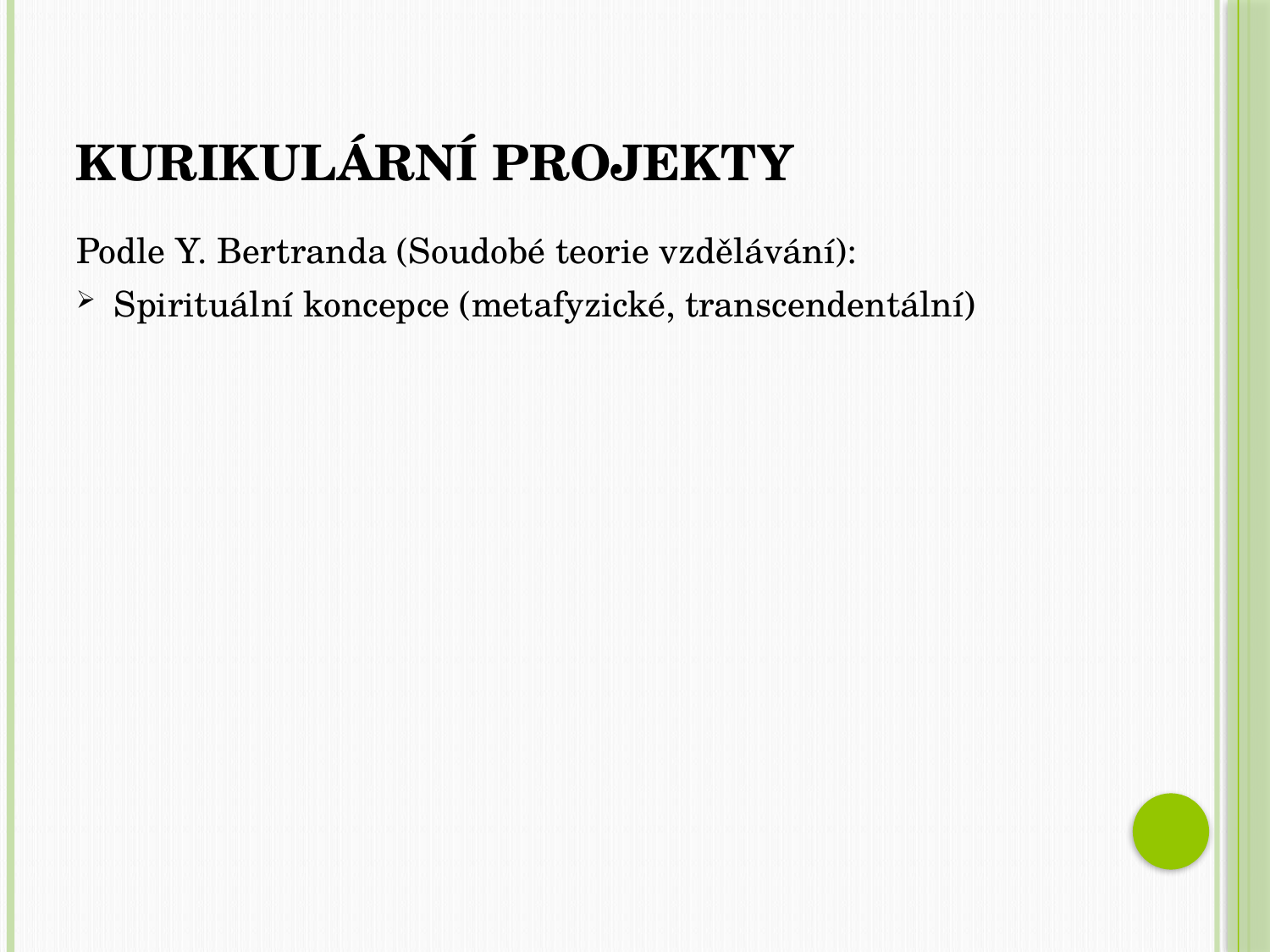

# Kurikulární projekty
Podle Y. Bertranda (Soudobé teorie vzdělávání):
Spirituální koncepce (metafyzické, transcendentální)